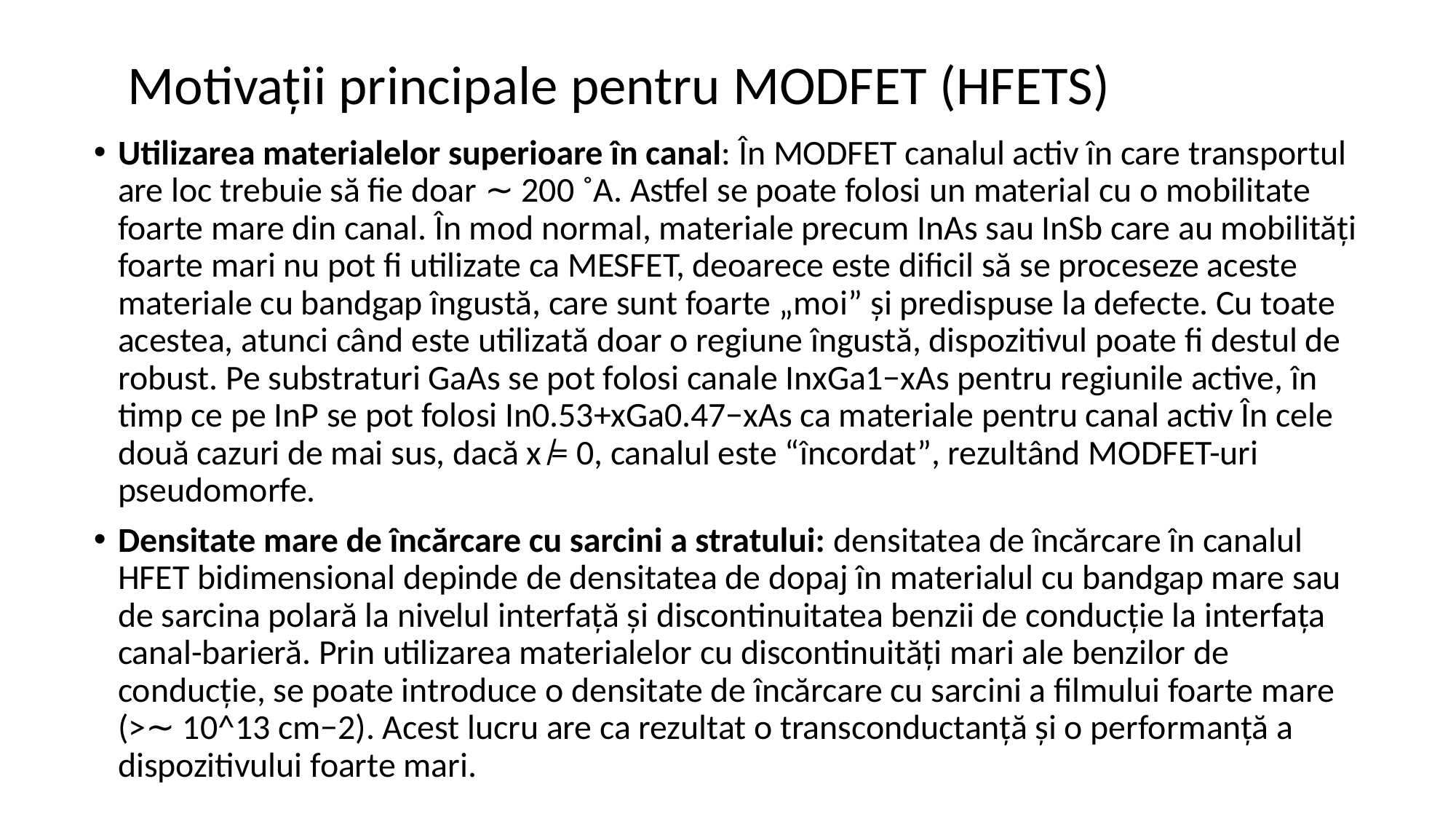

Motivații principale pentru MODFET (HFETS)
​Utilizarea materialelor superioare în canal: În MODFET canalul activ în care transportul are loc trebuie să fie doar ∼ 200 ˚A. Astfel se poate folosi un material cu o mobilitate foarte mare din canal. În mod normal, materiale precum InAs sau InSb care au mobilități foarte mari nu pot fi utilizate ca MESFET, deoarece este dificil să se proceseze aceste materiale cu bandgap îngustă, care sunt foarte „moi” și predispuse la defecte. Cu toate acestea, atunci când este utilizată doar o regiune îngustă, dispozitivul poate fi destul de robust. Pe substraturi GaAs se pot folosi canale InxGa1−xAs pentru regiunile active, în timp ce pe InP se pot folosi In0.53+xGa0.47−xAs ca materiale pentru canal activ În cele două cazuri de mai sus, dacă x ̸= 0, canalul este “încordat”, rezultând MODFET-uri pseudomorfe.
Densitate mare de încărcare cu sarcini a stratului: densitatea de încărcare în canalul HFET bidimensional depinde de densitatea de dopaj în materialul cu bandgap mare sau de sarcina polară la nivelul interfață și discontinuitatea benzii de conducție la interfața canal-barieră. Prin utilizarea materialelor cu discontinuități mari ale benzilor de conducție, se poate introduce o densitate de încărcare cu sarcini a filmului foarte mare (>∼ 10^13 cm−2). Acest lucru are ca rezultat o transconductanță și o performanță a dispozitivului foarte mari.